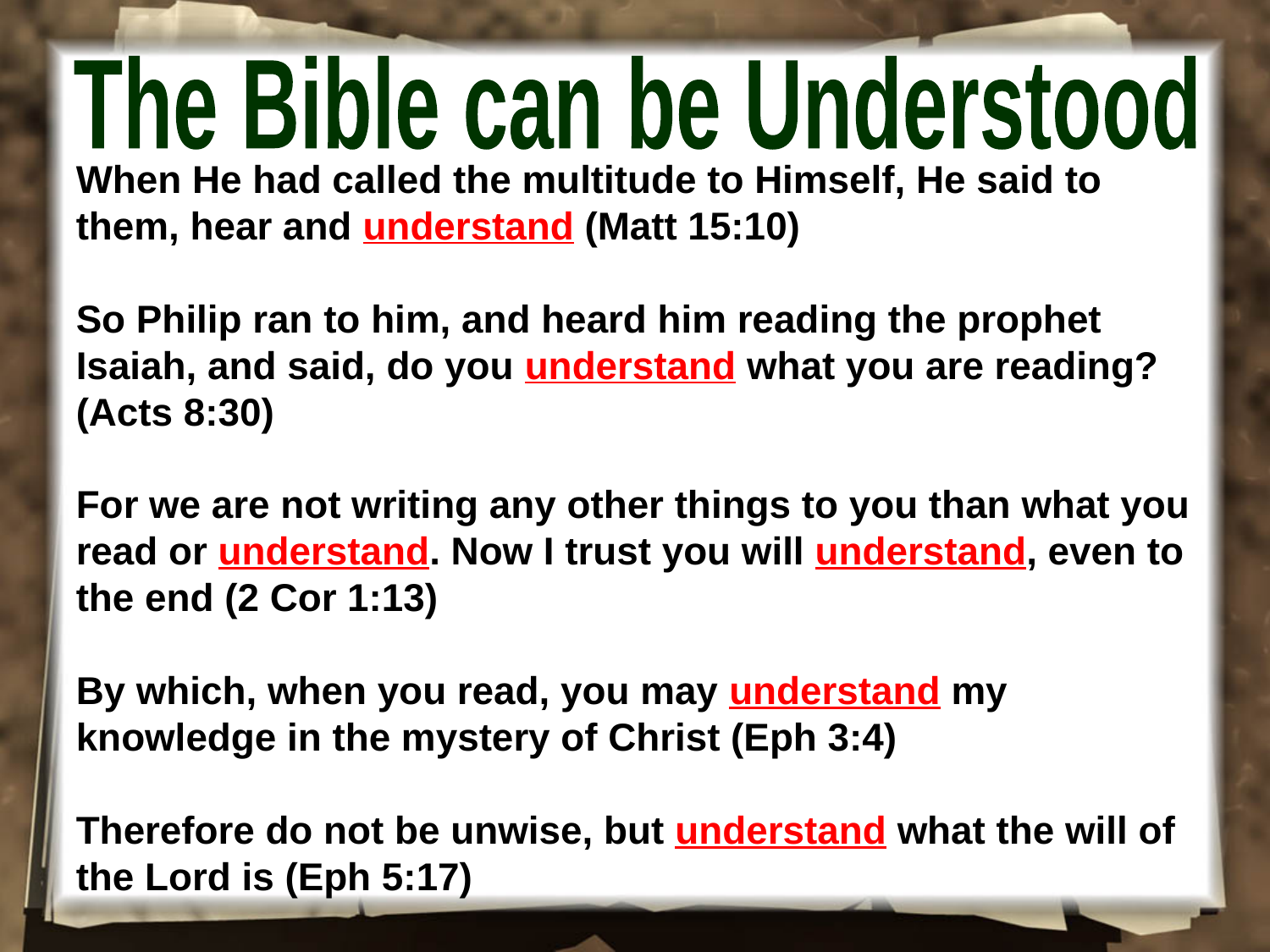

The Bible can be Understood
When He had called the multitude to Himself, He said to them, hear and understand (Matt 15:10)

So Philip ran to him, and heard him reading the prophet Isaiah, and said, do you understand what you are reading? (Acts 8:30)

For we are not writing any other things to you than what you read or understand. Now I trust you will understand, even to the end (2 Cor 1:13)

By which, when you read, you may understand my knowledge in the mystery of Christ (Eph 3:4)

Therefore do not be unwise, but understand what the will of the Lord is (Eph 5:17)